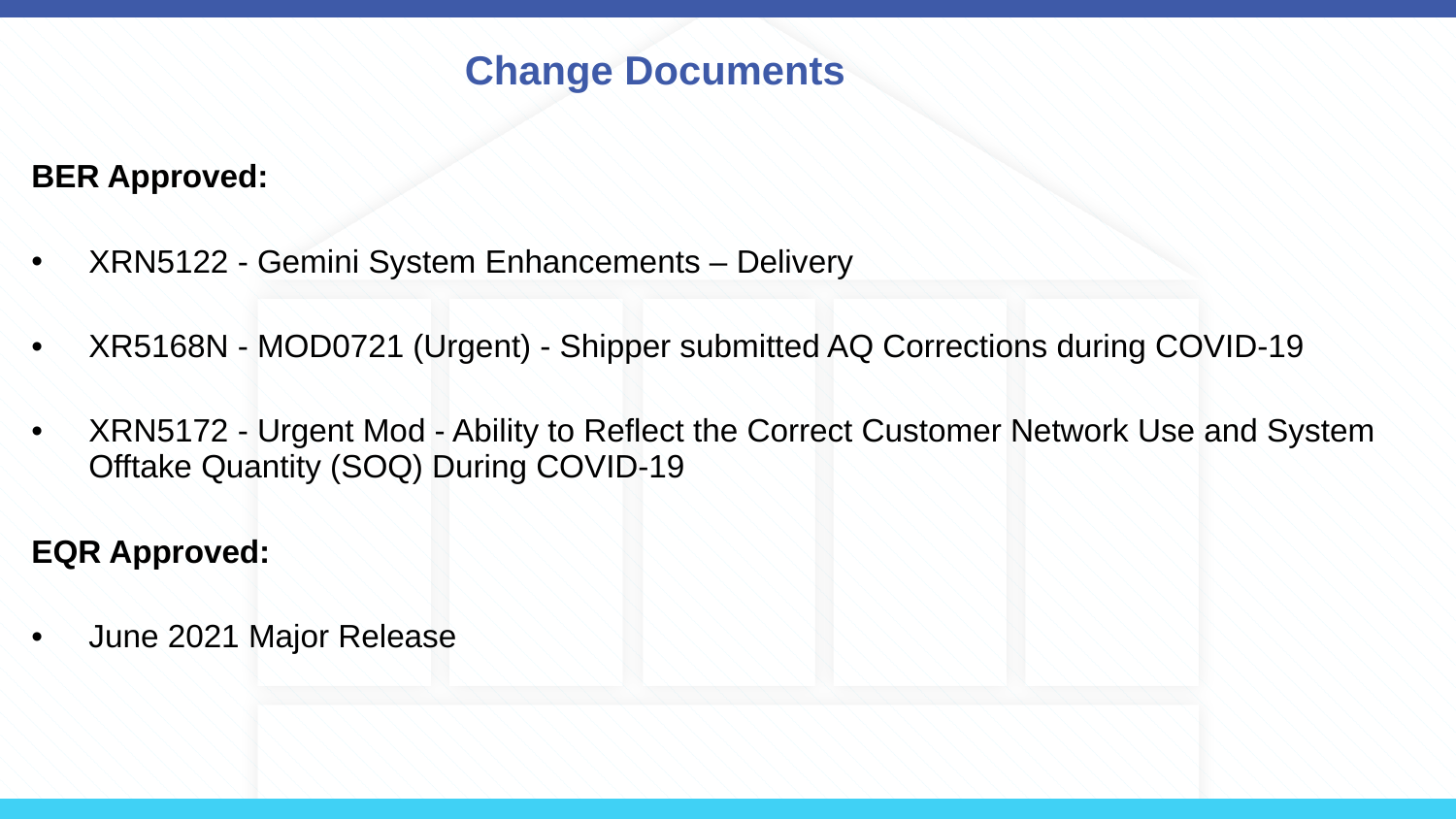

Change Documents
BER Approved:

XRN5122 - Gemini System Enhancements – Delivery​

XR5168N - MOD0721 (Urgent) - Shipper submitted AQ Corrections during COVID-19​

XRN5172 - Urgent Mod - Ability to Reflect the Correct Customer Network Use and System Offtake Quantity (SOQ) During COVID-19​

EQR Approved:

June 2021 Major Release  ​